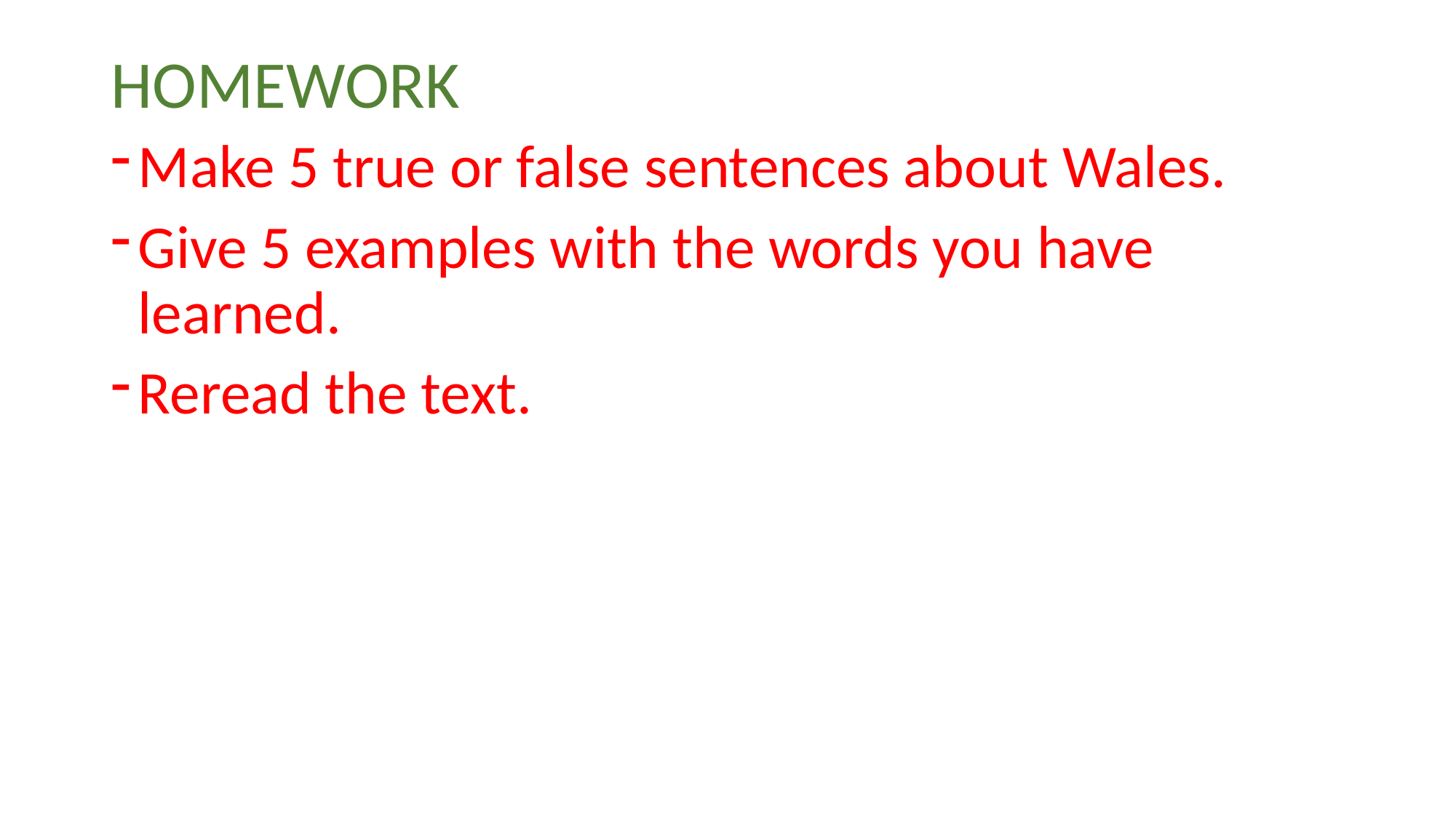

# HOMEWORK
Make 5 true or false sentences about Wales.
Give 5 examples with the words you have learned.
Reread the text.